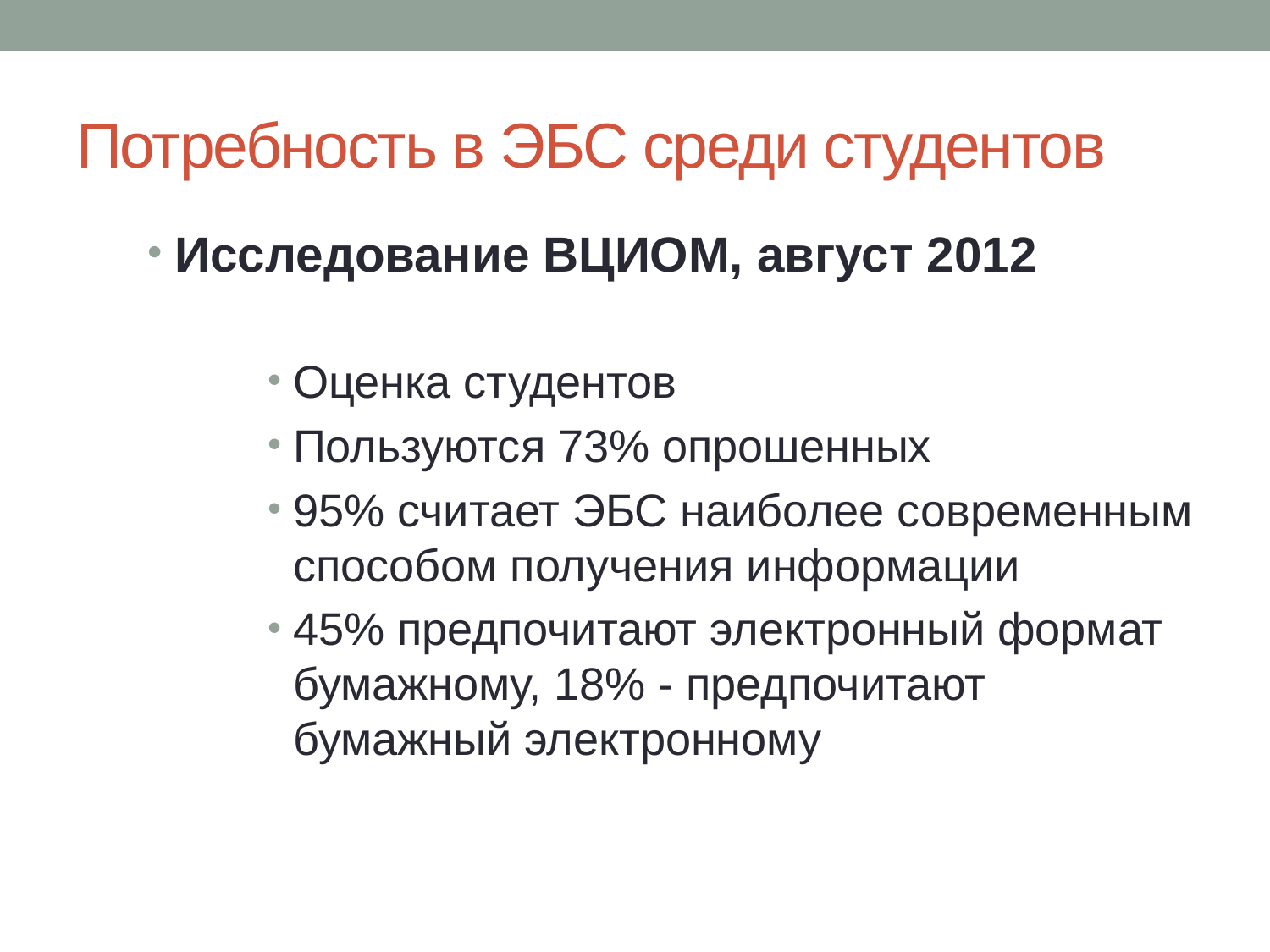

# Потребность в ЭБС среди студентов
Исследование ВЦИОМ, август 2012
Оценка студентов
Пользуются 73% опрошенных
95% считает ЭБС наиболее современным способом получения информации
45% предпочитают электронный формат бумажному, 18% - предпочитают бумажный электронному